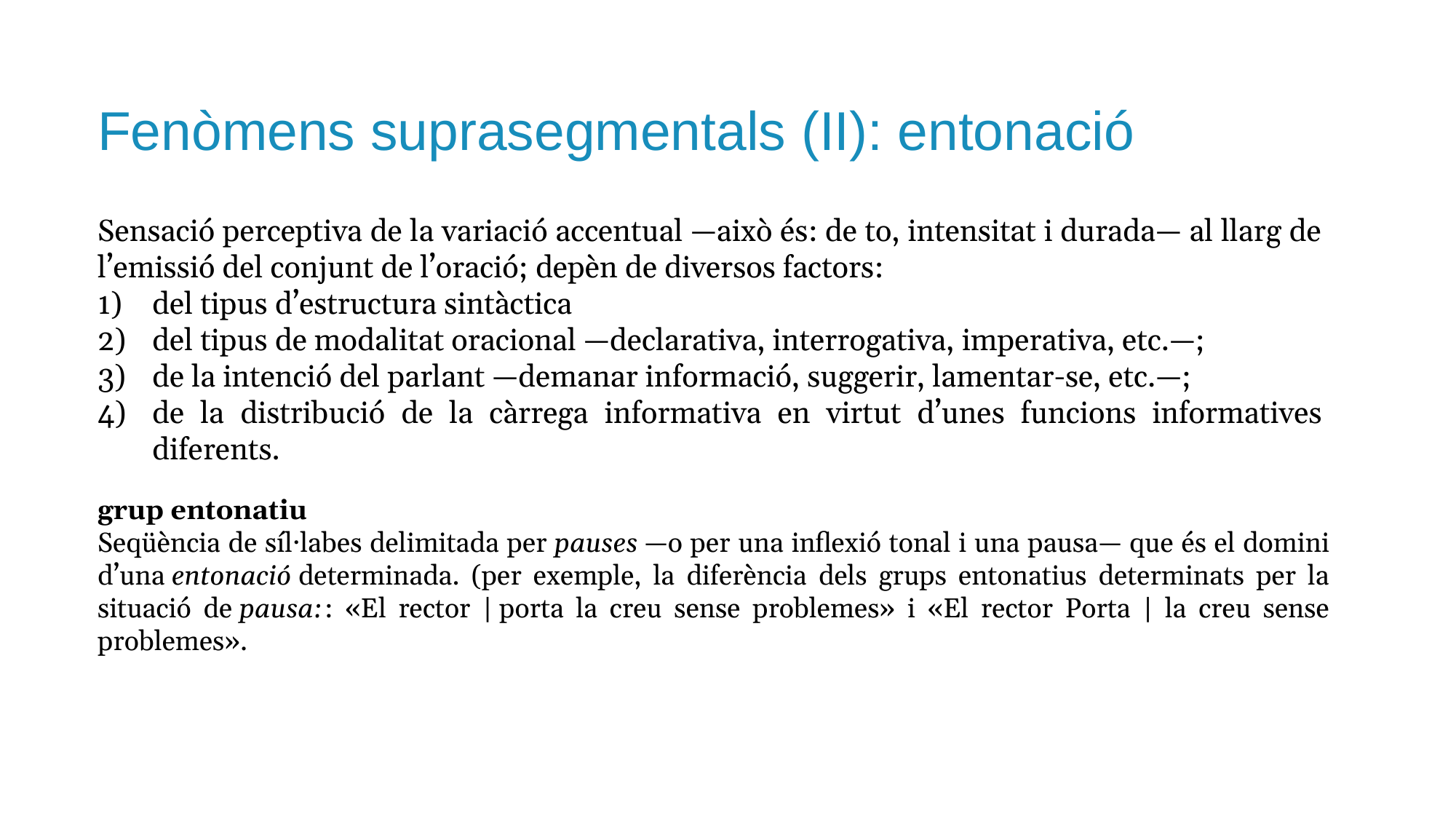

Fenòmens suprasegmentals (II): entonació
Sensació perceptiva de la variació accentual —això és: de to, intensitat i durada— al llarg de l’emissió del conjunt de l’oració; depèn de diversos factors:
del tipus d’estructura sintàctica
del tipus de modalitat oracional —declarativa, interrogativa, imperativa, etc.—;
de la intenció del parlant —demanar informació, suggerir, lamentar-se, etc.—;
de la distribució de la càrrega informativa en virtut d’unes funcions informatives diferents.
grup entonatiu
Seqüència de síl·labes delimitada per pauses —o per una inflexió tonal i una pausa— que és el domini d’una entonació determinada. (per exemple, la diferència dels grups entonatius determinats per la situació de pausa:: «El rector | porta la creu sense problemes» i «El rector Porta | la creu sense problemes».